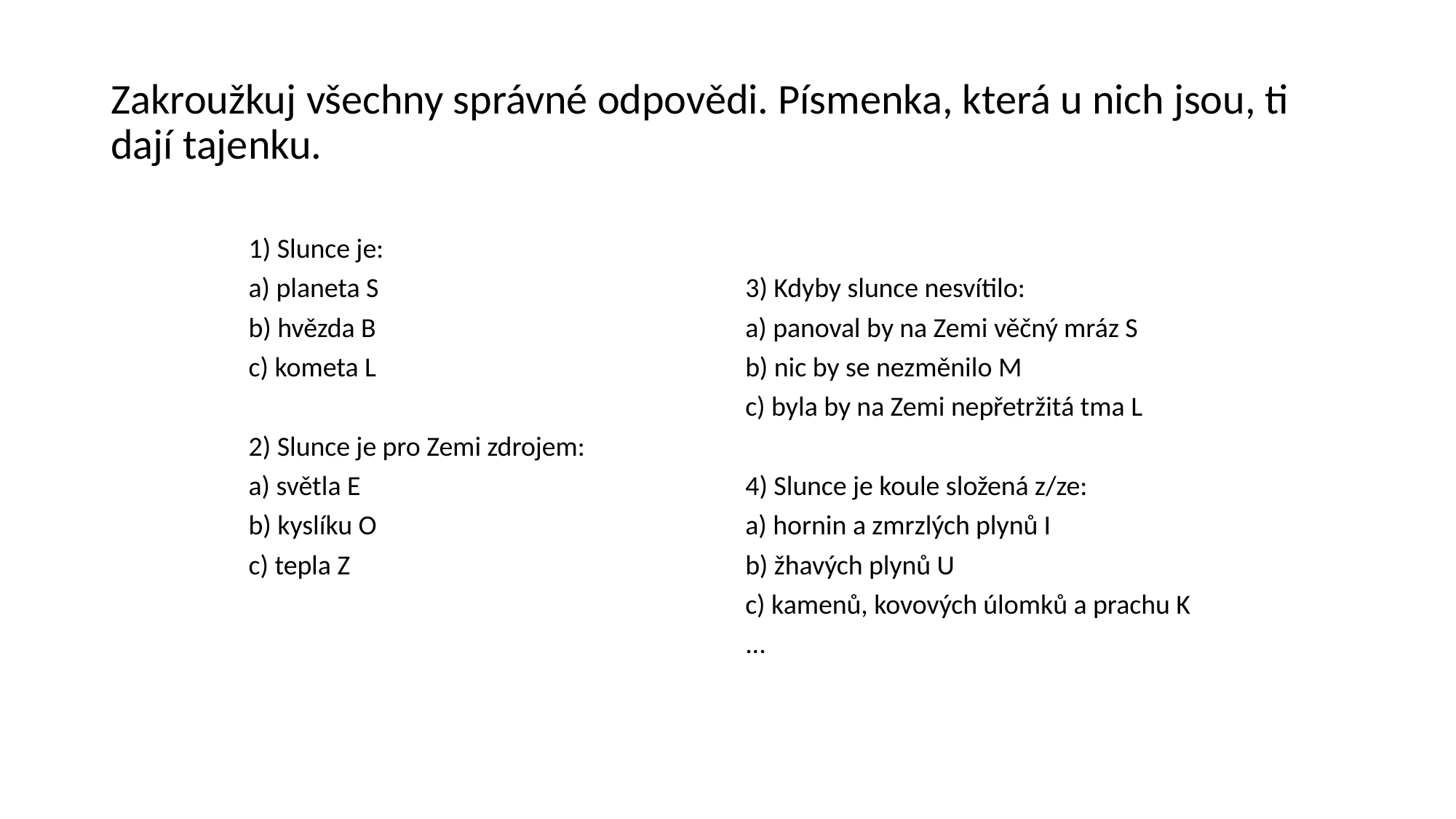

# Zakroužkuj všechny správné odpovědi. Písmenka, která u nich jsou, ti dají tajenku.
1) Slunce je:
a) planeta S
b) hvězda B
c) kometa L

2) Slunce je pro Zemi zdrojem:
a) světla E
b) kyslíku O
c) tepla Z

3) Kdyby slunce nesvítilo:
a) panoval by na Zemi věčný mráz S
b) nic by se nezměnilo M
c) byla by na Zemi nepřetržitá tma L

4) Slunce je koule složená z/ze:
a) hornin a zmrzlých plynů I
b) žhavých plynů U
c) kamenů, kovových úlomků a prachu K
...